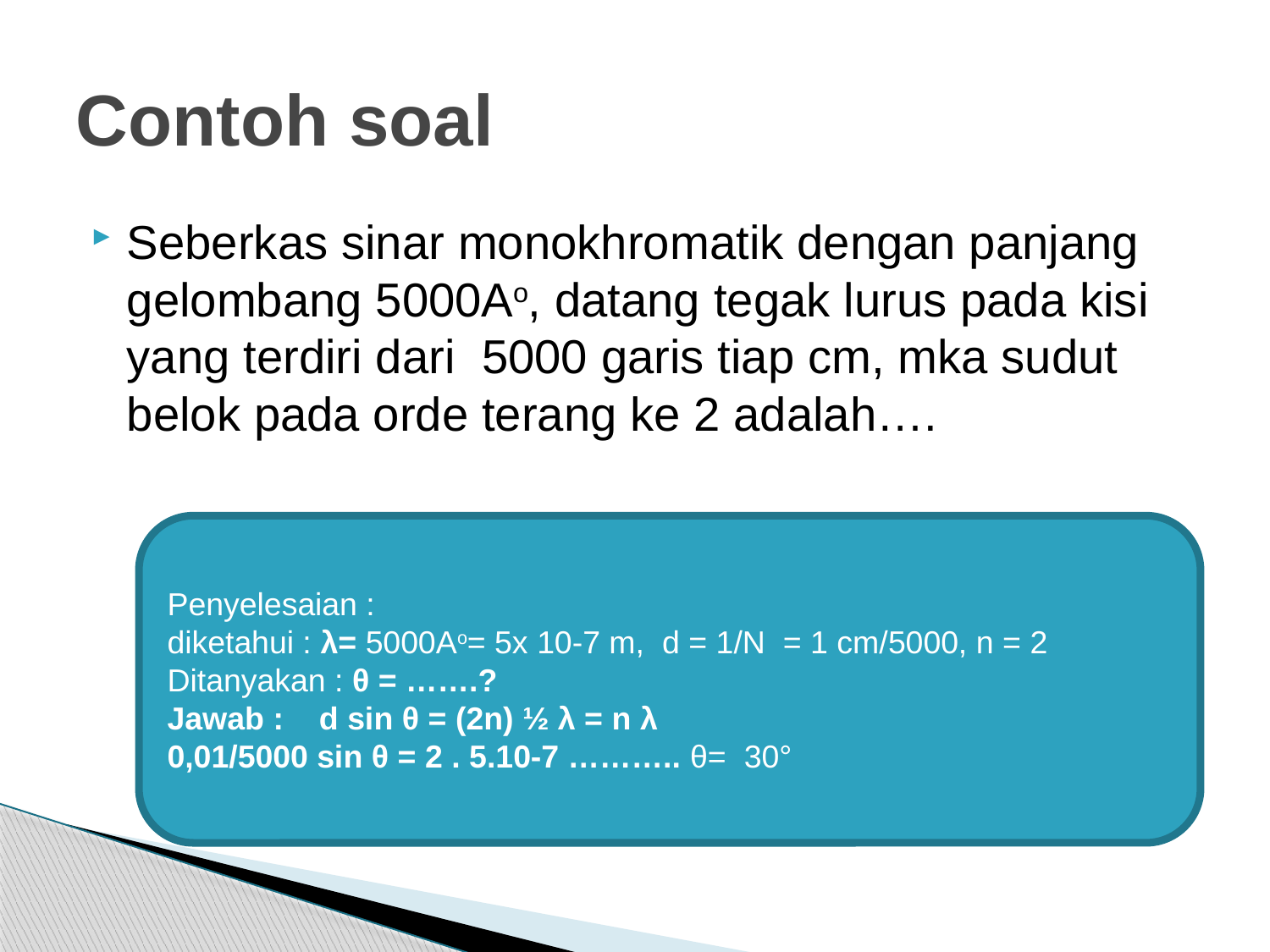

# Contoh soal
Seberkas sinar monokhromatik dengan panjang gelombang 5000Ao, datang tegak lurus pada kisi yang terdiri dari  5000 garis tiap cm, mka sudut belok pada orde terang ke 2 adalah….

Penyelesaian :
diketahui : λ= 5000Ao= 5x 10-7 m,  d = 1/N  = 1 cm/5000, n = 2
Ditanyakan : θ = …….?
Jawab :    d sin θ = (2n) ½ λ = n λ
0,01/5000 sin θ = 2 . 5.10-7 ……….. θ=  30°